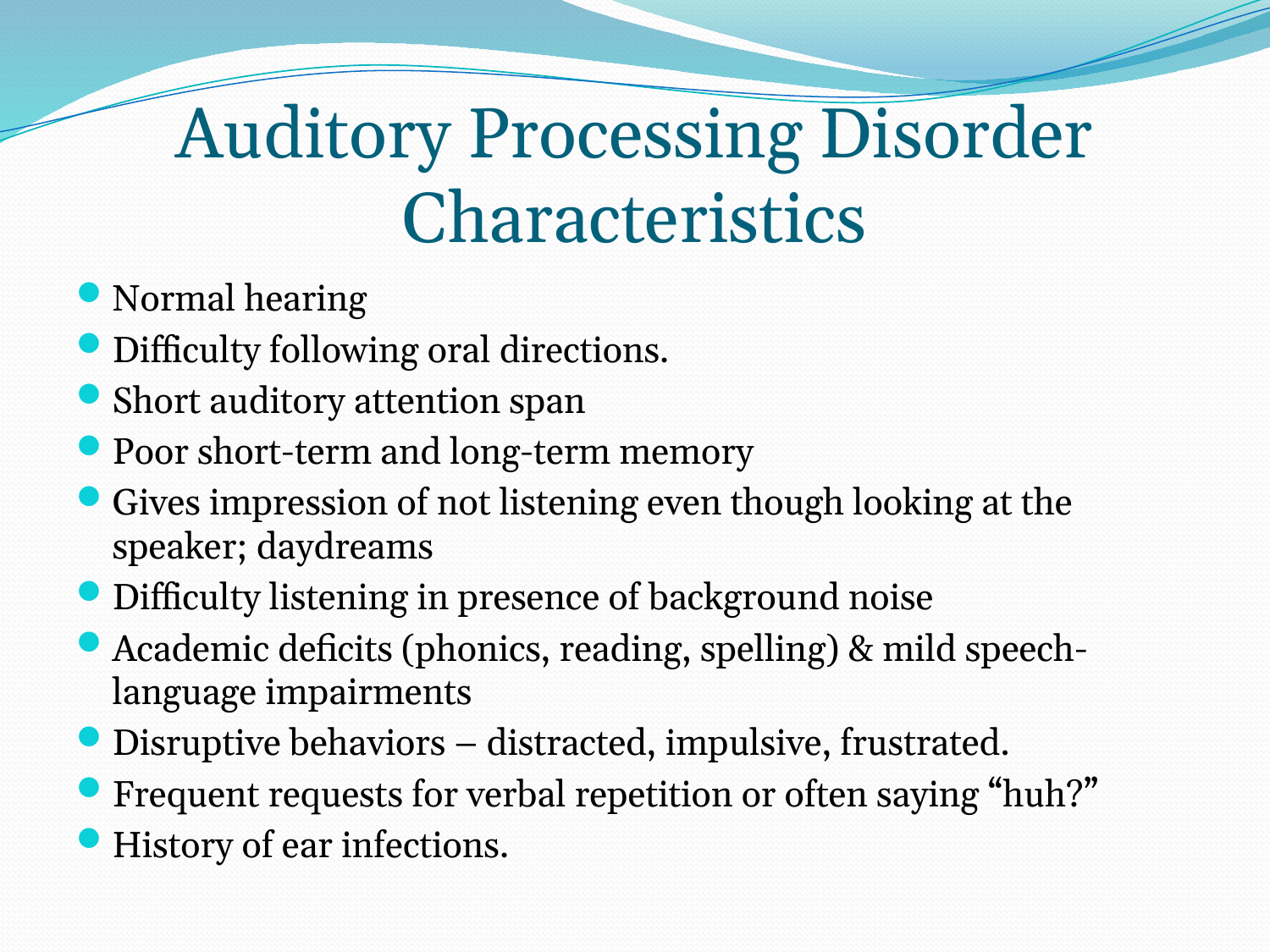

# Auditory Processing Disorder Characteristics
Normal hearing
Difficulty following oral directions.
Short auditory attention span
Poor short-term and long-term memory
Gives impression of not listening even though looking at the speaker; daydreams
Difficulty listening in presence of background noise
Academic deficits (phonics, reading, spelling) & mild speech-language impairments
Disruptive behaviors – distracted, impulsive, frustrated.
Frequent requests for verbal repetition or often saying “huh?”
History of ear infections.